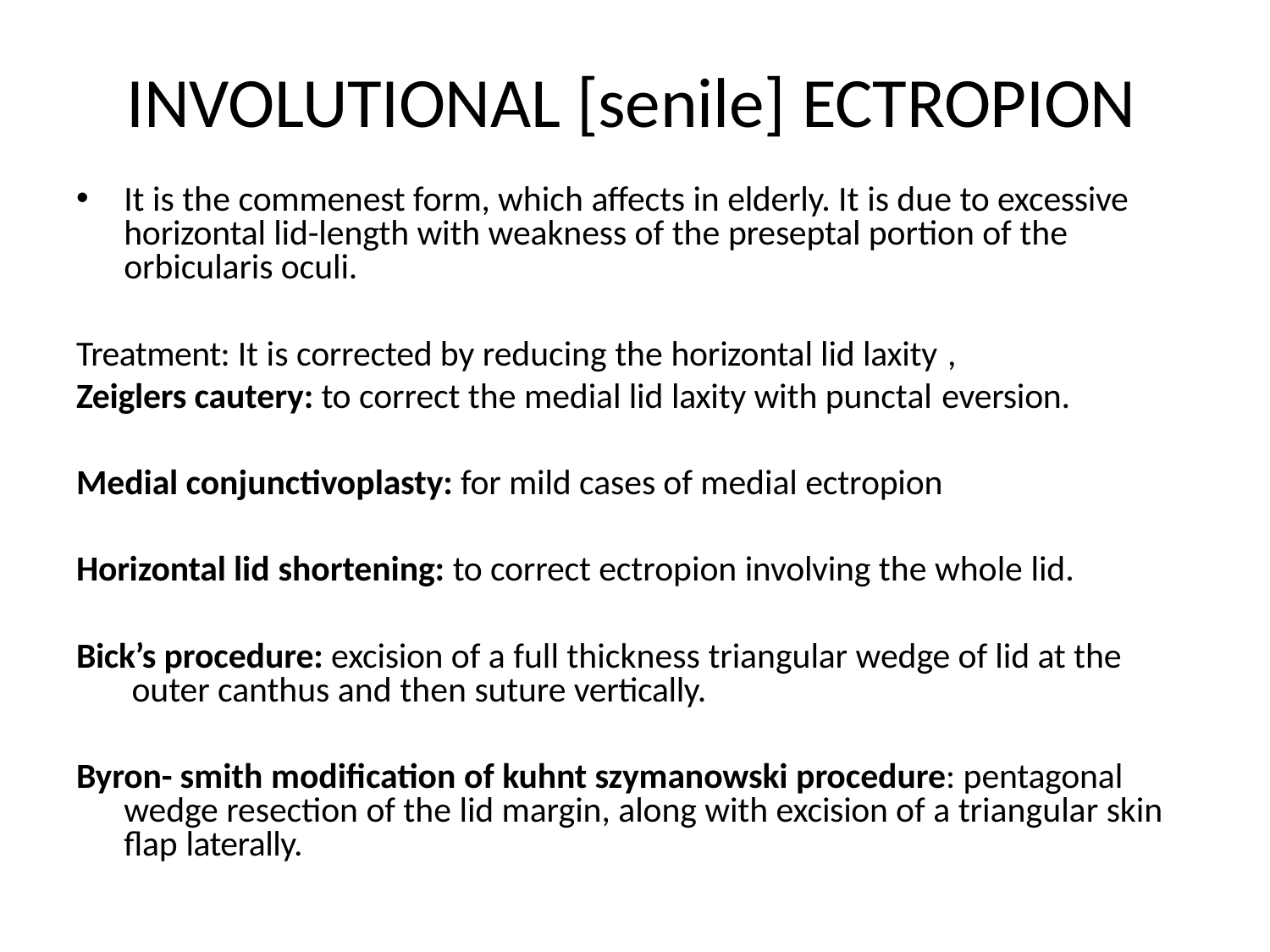

# INVOLUTIONAL [senile] ECTROPION
It is the commenest form, which affects in elderly. It is due to excessive  horizontal lid-length with weakness of the preseptal portion of the  orbicularis oculi.

Treatment: It is corrected by reducing the horizontal lid laxity ,
Zeiglers cautery: to correct the medial lid laxity with punctal eversion.

Medial conjunctivoplasty: for mild cases of medial ectropion

Horizontal lid shortening: to correct ectropion involving the whole lid.

Bick’s procedure: excision of a full thickness triangular wedge of lid at the  outer canthus and then suture vertically.

Byron- smith modification of kuhnt szymanowski procedure: pentagonal  wedge resection of the lid margin, along with excision of a triangular skin  flap laterally.